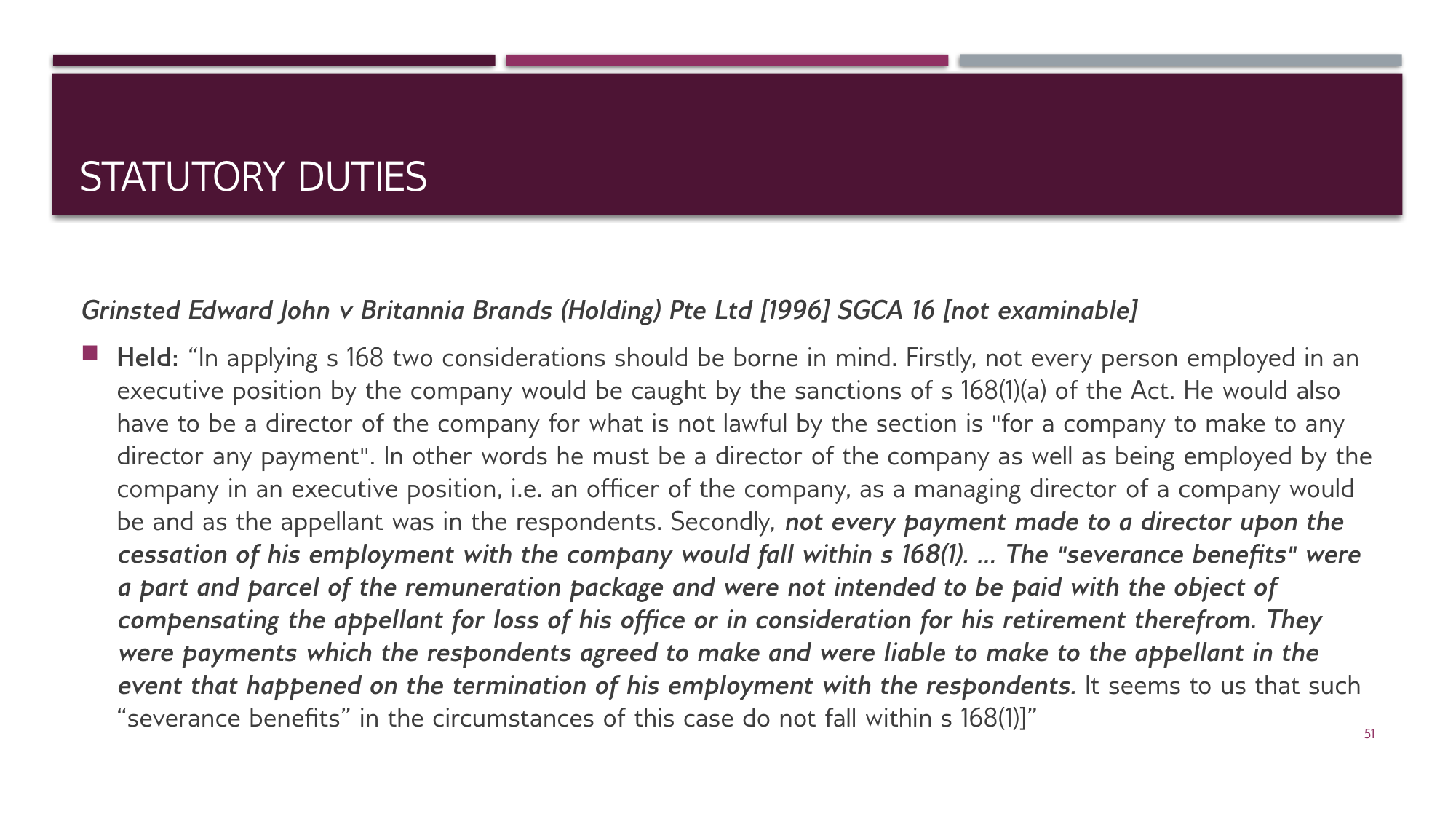

# Statutory duties
Grinsted Edward John v Britannia Brands (Holding) Pte Ltd [1996] SGCA 16 [not examinable]
Held: “In applying s 168 two considerations should be borne in mind. Firstly, not every person employed in an executive position by the company would be caught by the sanctions of s 168(1)(a) of the Act. He would also have to be a director of the company for what is not lawful by the section is "for a company to make to any director any payment". In other words he must be a director of the company as well as being employed by the company in an executive position, i.e. an officer of the company, as a managing director of a company would be and as the appellant was in the respondents. Secondly, not every payment made to a director upon the cessation of his employment with the company would fall within s 168(1). … The "severance benefits" were a part and parcel of the remuneration package and were not intended to be paid with the object of compensating the appellant for loss of his office or in consideration for his retirement therefrom. They were payments which the respondents agreed to make and were liable to make to the appellant in the event that happened on the termination of his employment with the respondents. It seems to us that such “severance benefits” in the circumstances of this case do not fall within s 168(1)]”
51